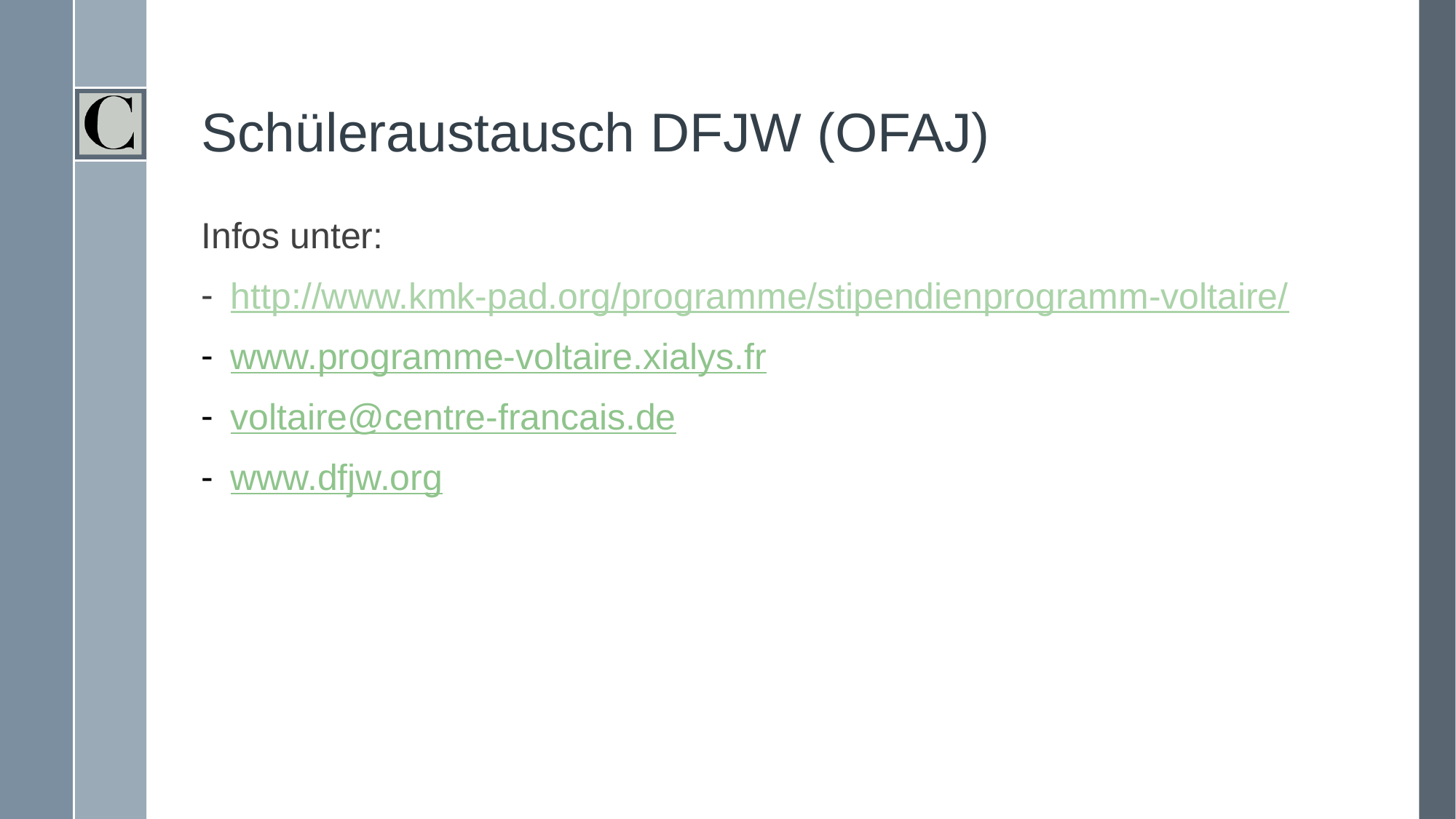

# Schüleraustausch DFJW (OFAJ)
Infos unter:
http://www.kmk-pad.org/programme/stipendienprogramm-voltaire/
www.programme-voltaire.xialys.fr
voltaire@centre-francais.de
www.dfjw.org